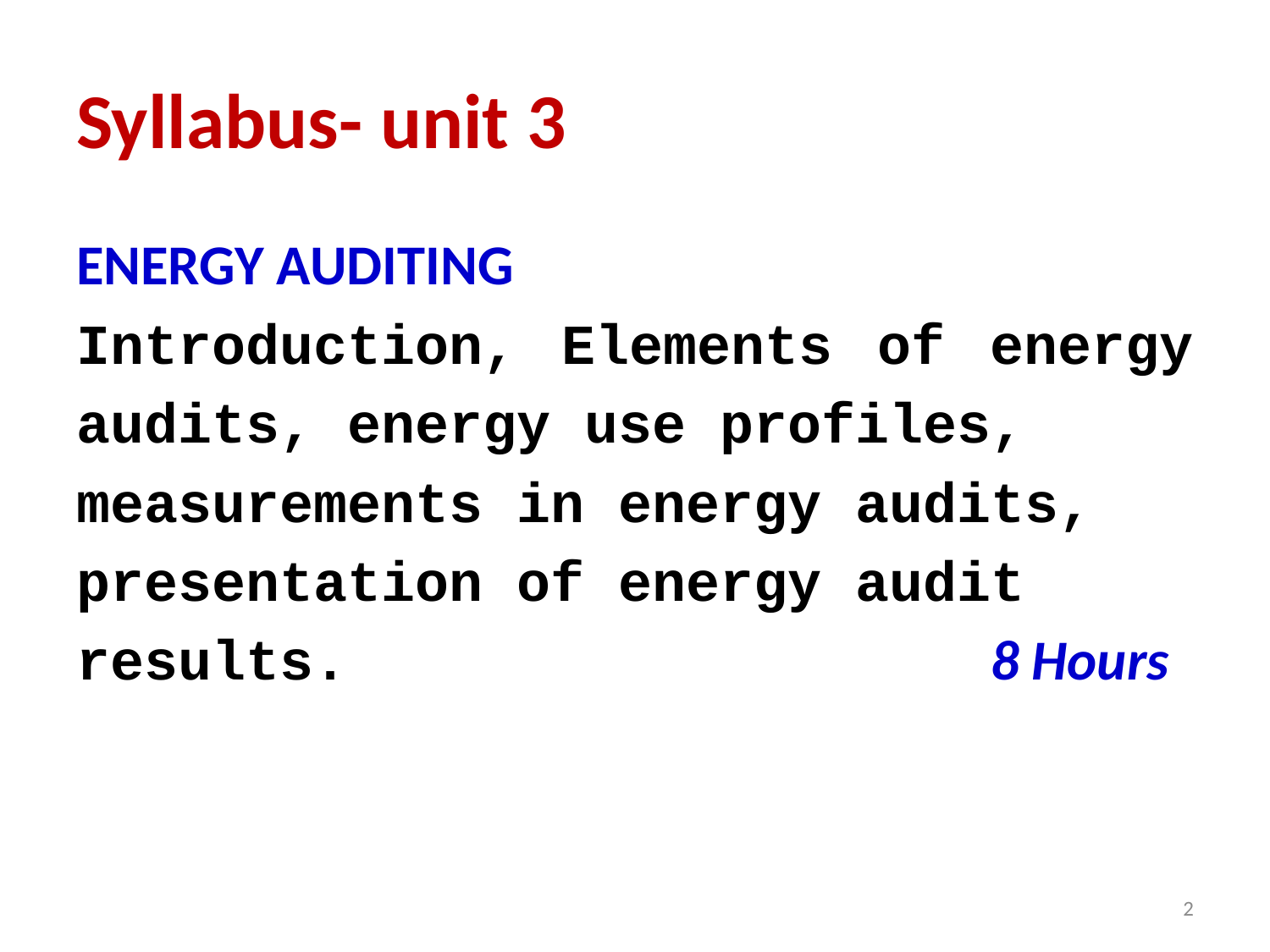

# Syllabus- unit 3
ENERGY AUDITING
Introduction, Elements of energy
audits, energy use profiles,
measurements in energy audits,
presentation of energy audit
results.                   8 Hours

2